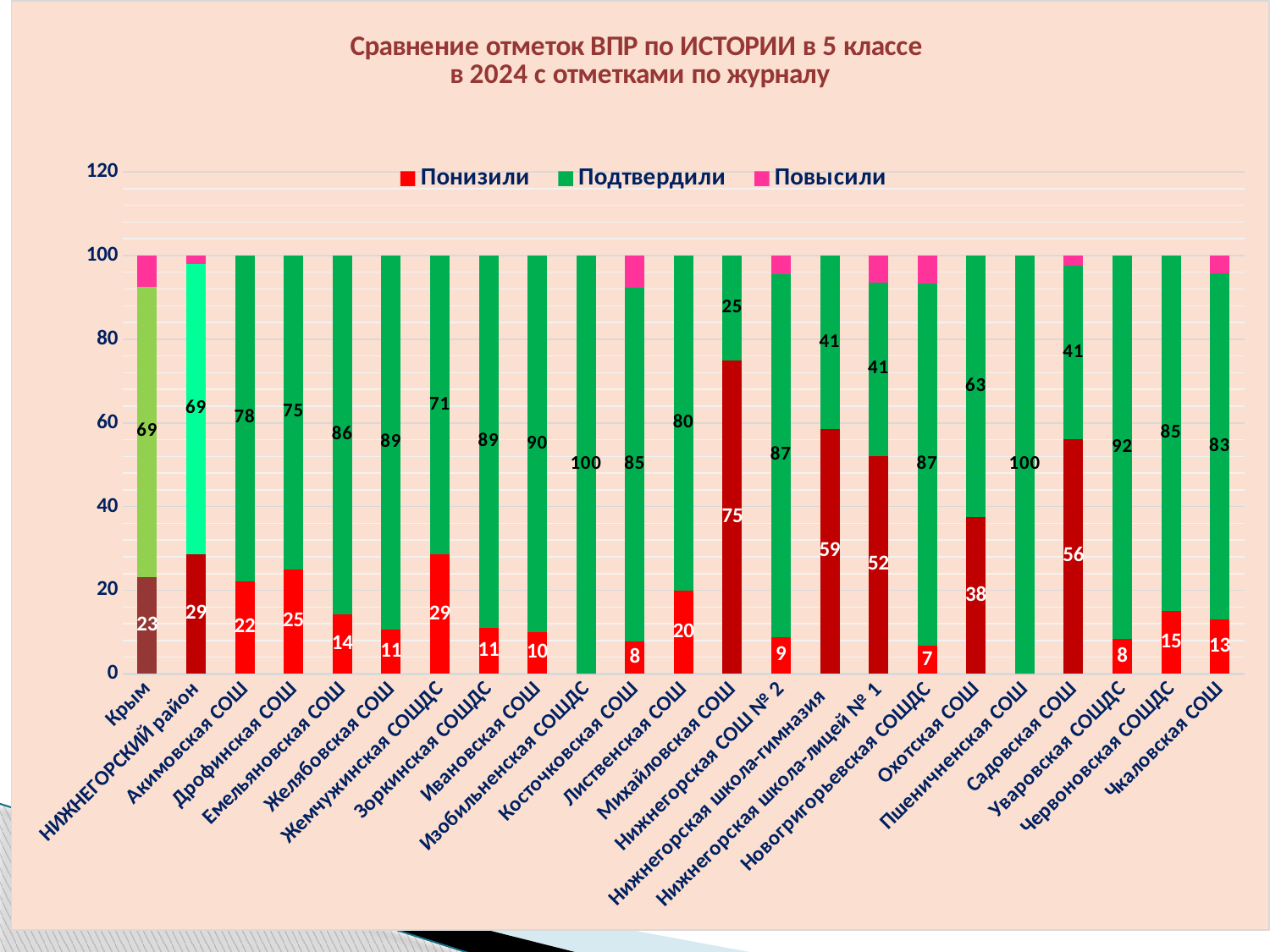

### Chart: Сравнение отметок ВПР по ИСТОРИИ в 5 классе
в 2024 с отметками по журналу

| Category | Понизили | Подтвердили | Повысили |
|---|---|---|---|
| Крым | 23.21 | 69.36 | 7.43 |
| НИЖНЕГОРСКИЙ район | 28.7 | 69.28 | 2.02 |
| Акимовская СОШ | 22.22 | 77.78 | 0.0 |
| Дрофинская СОШ | 25.0 | 75.0 | 0.0 |
| Емельяновская СОШ | 14.29 | 85.71 | 0.0 |
| Желябовская СОШ | 10.71 | 89.29 | 0.0 |
| Жемчужинская СОШДС | 28.57 | 71.43 | 0.0 |
| Зоркинская СОШДС | 11.11 | 88.89 | 0.0 |
| Ивановская СОШ | 10.0 | 90.0 | 0.0 |
| Изобильненская СОШДС | 0.0 | 100.0 | 0.0 |
| Косточковская СОШ | 7.69 | 84.62 | 7.69 |
| Лиственская СОШ | 20.0 | 80.0 | 0.0 |
| Михайловская СОШ | 75.0 | 25.0 | 0.0 |
| Нижнегорская СОШ № 2 | 8.89 | 86.67 | 4.44 |
| Нижнегорская школа-гимназия   | 58.54 | 41.46 | 0.0 |
| Нижнегорская школа-лицей № 1 | 52.17 | 41.3 | 6.52 |
| Новогригорьевская СОШДС | 6.67 | 86.67 | 6.67 |
| Охотская СОШ | 37.5 | 62.5 | 0.0 |
| Пшеничненская СОШ | 0.0 | 100.0 | 0.0 |
| Садовская СОШ | 56.1 | 41.46 | 2.44 |
| Уваровская СОШДС | 8.33 | 91.67 | 0.0 |
| Червоновская СОШДС | 15.0 | 85.0 | 0.0 |
| Чкаловская СОШ | 13.04 | 82.61 | 4.35 |
#